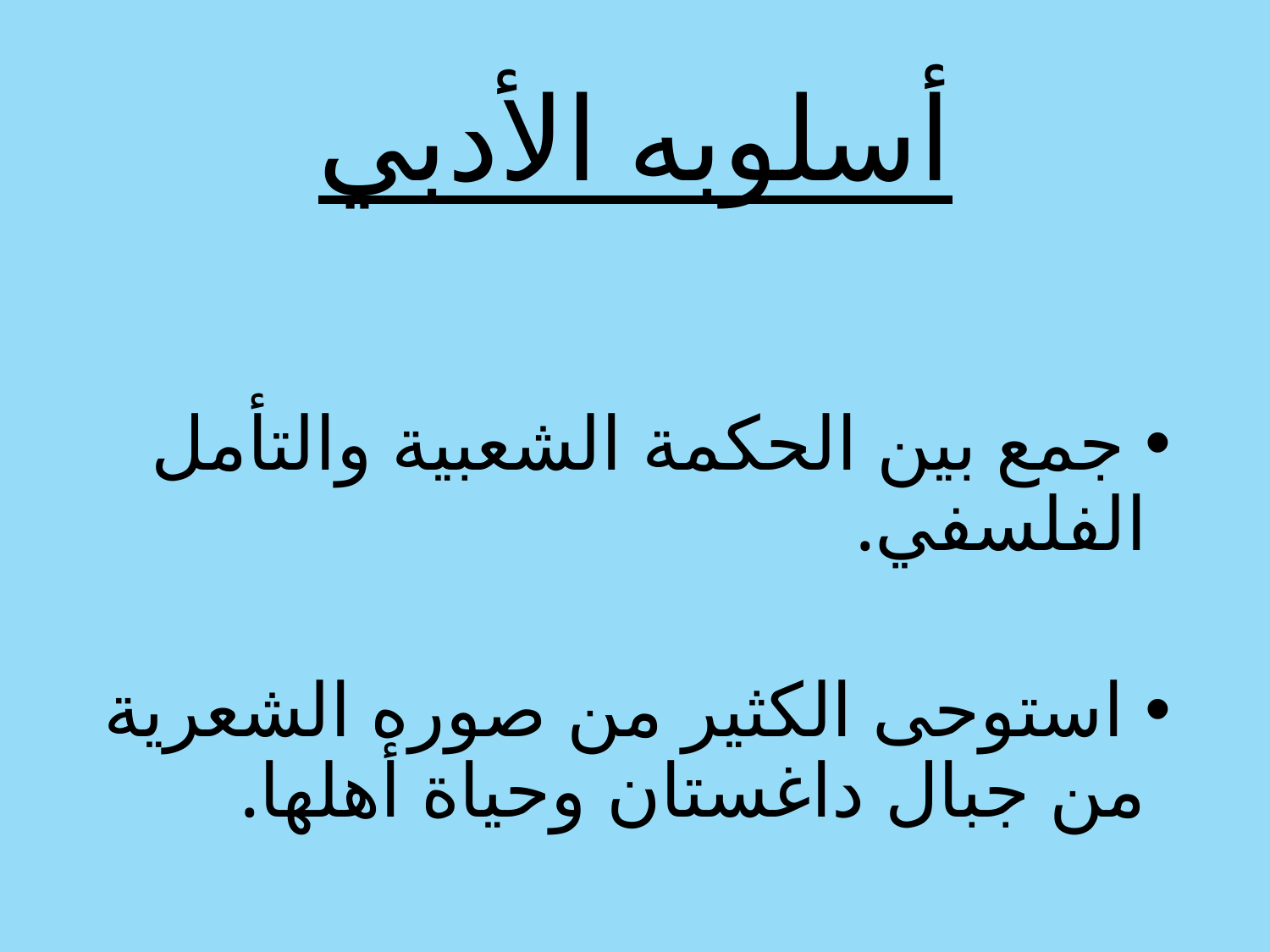

# أسلوبه الأدبي

 جمع بين الحكمة الشعبية والتأمل الفلسفي.

 استوحى الكثير من صوره الشعرية من جبال داغستان وحياة أهلها.